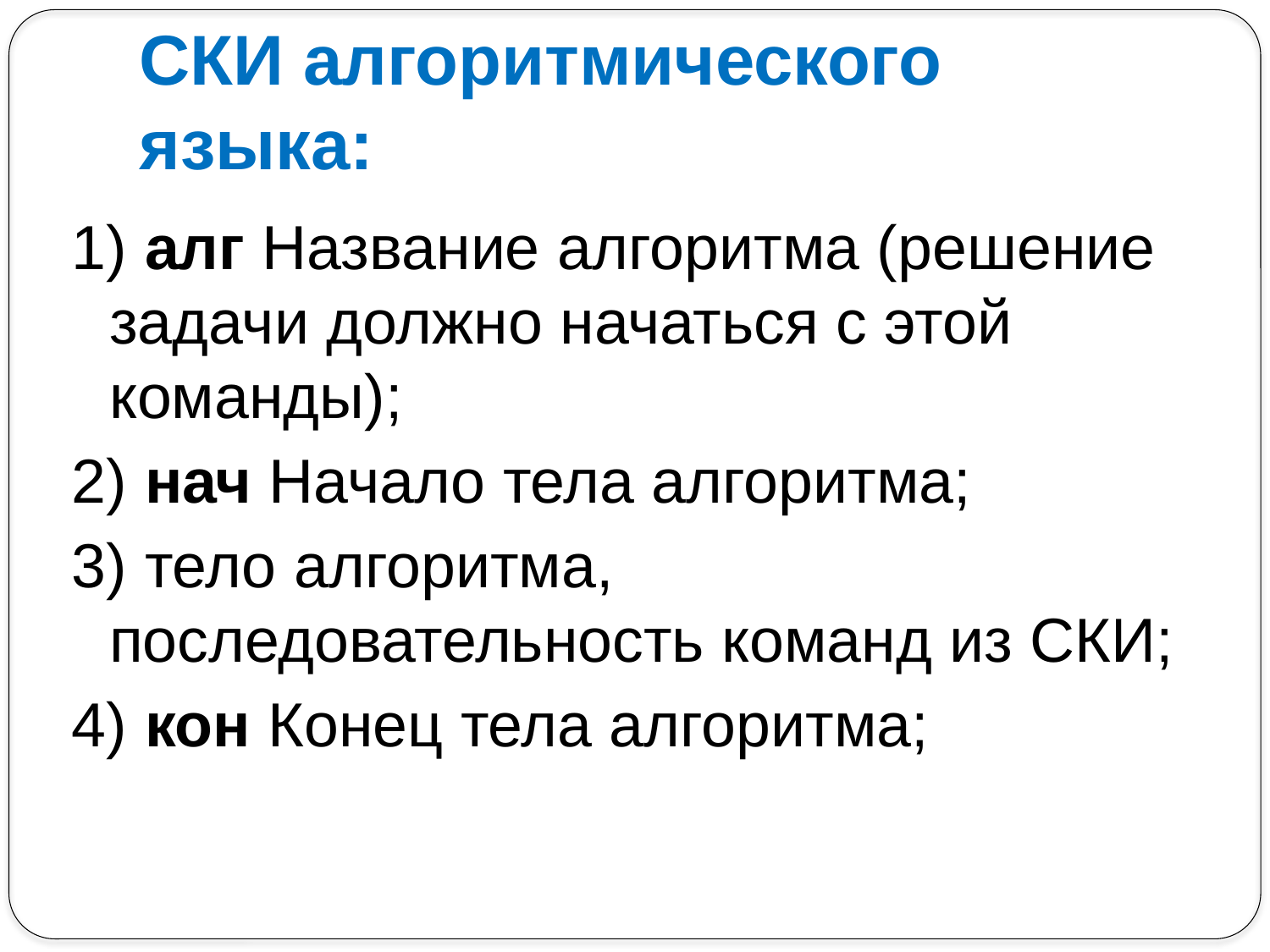

# СКИ алгоритмического языка:
1) алг Название алгоритма (решение задачи должно начаться с этой команды);
2) нач Начало тела алгоритма;
3) тело алгоритма, последовательность команд из СКИ;
4) кон Конец тела алгоритма;